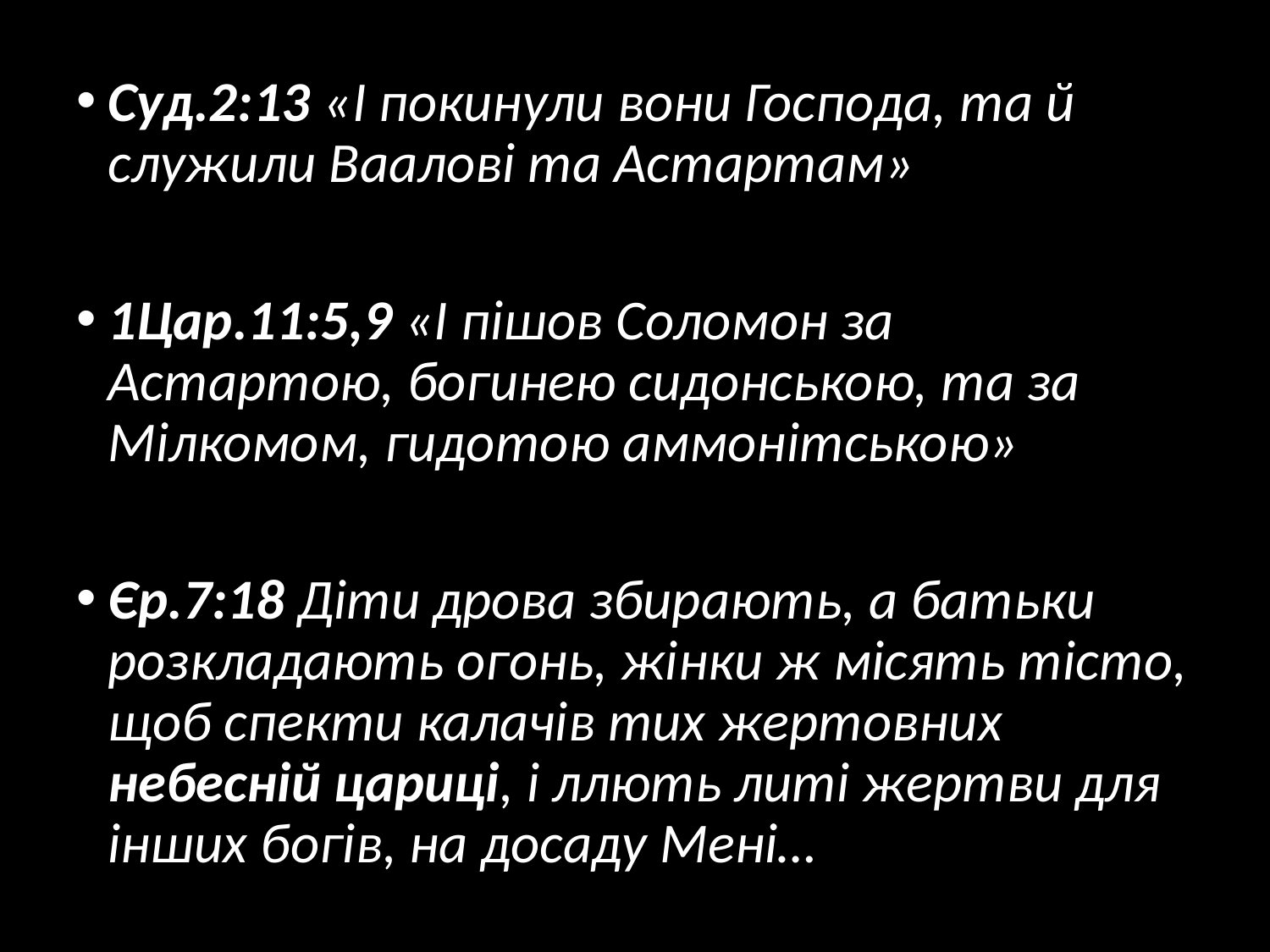

Суд.2:13 «І покинули вони Господа, та й служили Ваалові та Астартам»

1Цар.11:5,9 «І пішов Соломон за Астартою, богинею сидонською, та за Мілкомом, гидотою аммонітською»

Єр.7:18 Діти дрова збирають, а батьки розкладають огонь, жінки ж місять тісто, щоб спекти калачів тих жертовних небесній цариці, і ллють литі жертви для інших богів, на досаду Мені…